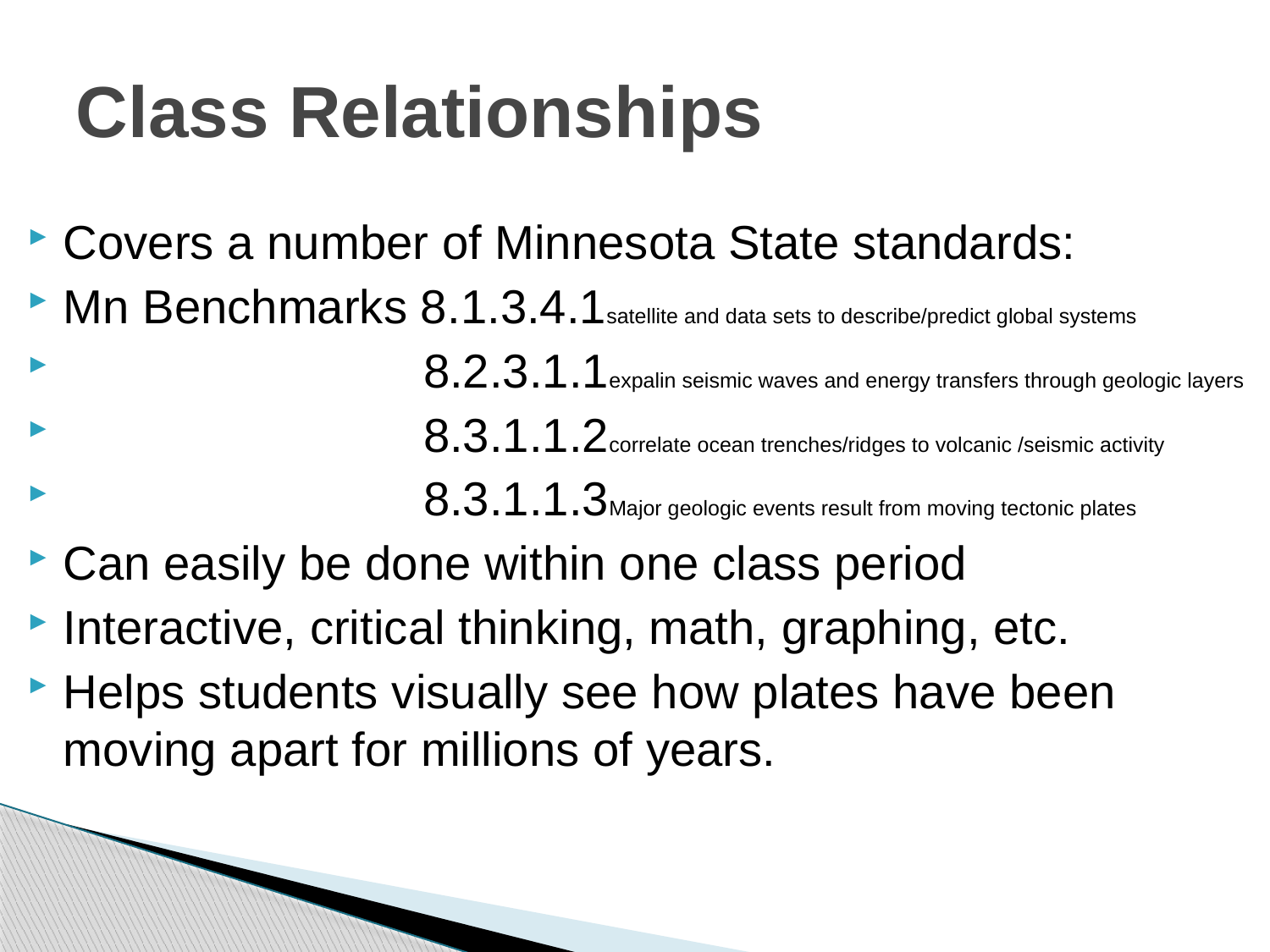

# Class Relationships
Covers a number of Minnesota State standards:
Mn Benchmarks 8.1.3.4.1satellite and data sets to describe/predict global systems
                           8.2.3.1.1expalin seismic waves and energy transfers through geologic layers
                           8.3.1.1.2correlate ocean trenches/ridges to volcanic /seismic activity
                           8.3.1.1.3Major geologic events result from moving tectonic plates
Can easily be done within one class period
Interactive, critical thinking, math, graphing, etc.
Helps students visually see how plates have been moving apart for millions of years.